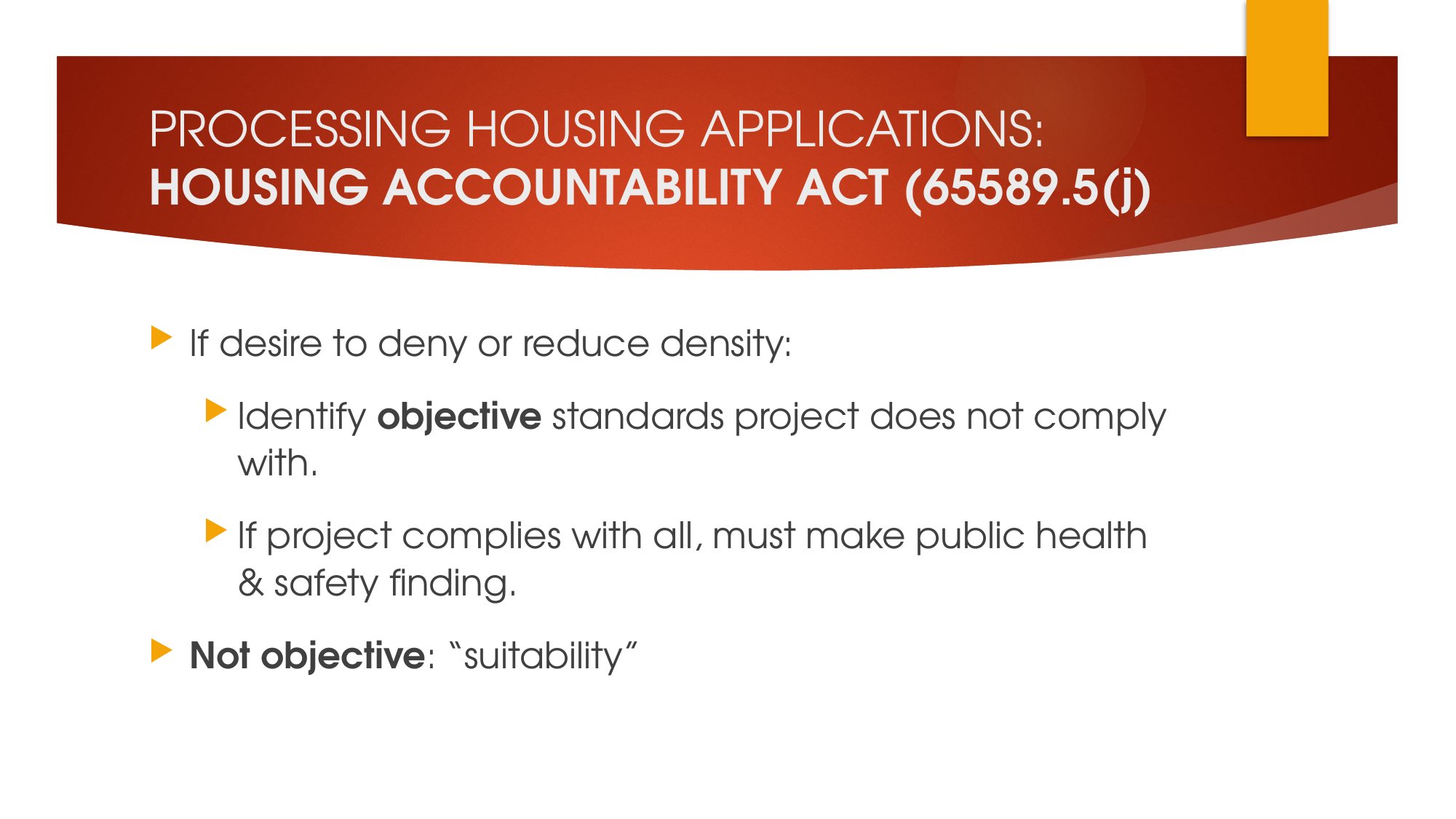

# PROCESSING HOUSING APPLICATIONS: HOUSING ACCOUNTABILITY ACT (65589.5(j)
If desire to deny or reduce density:
Identify objective standards project does not comply with.
If project complies with all, must make public health & safety finding.
Not objective: “suitability”